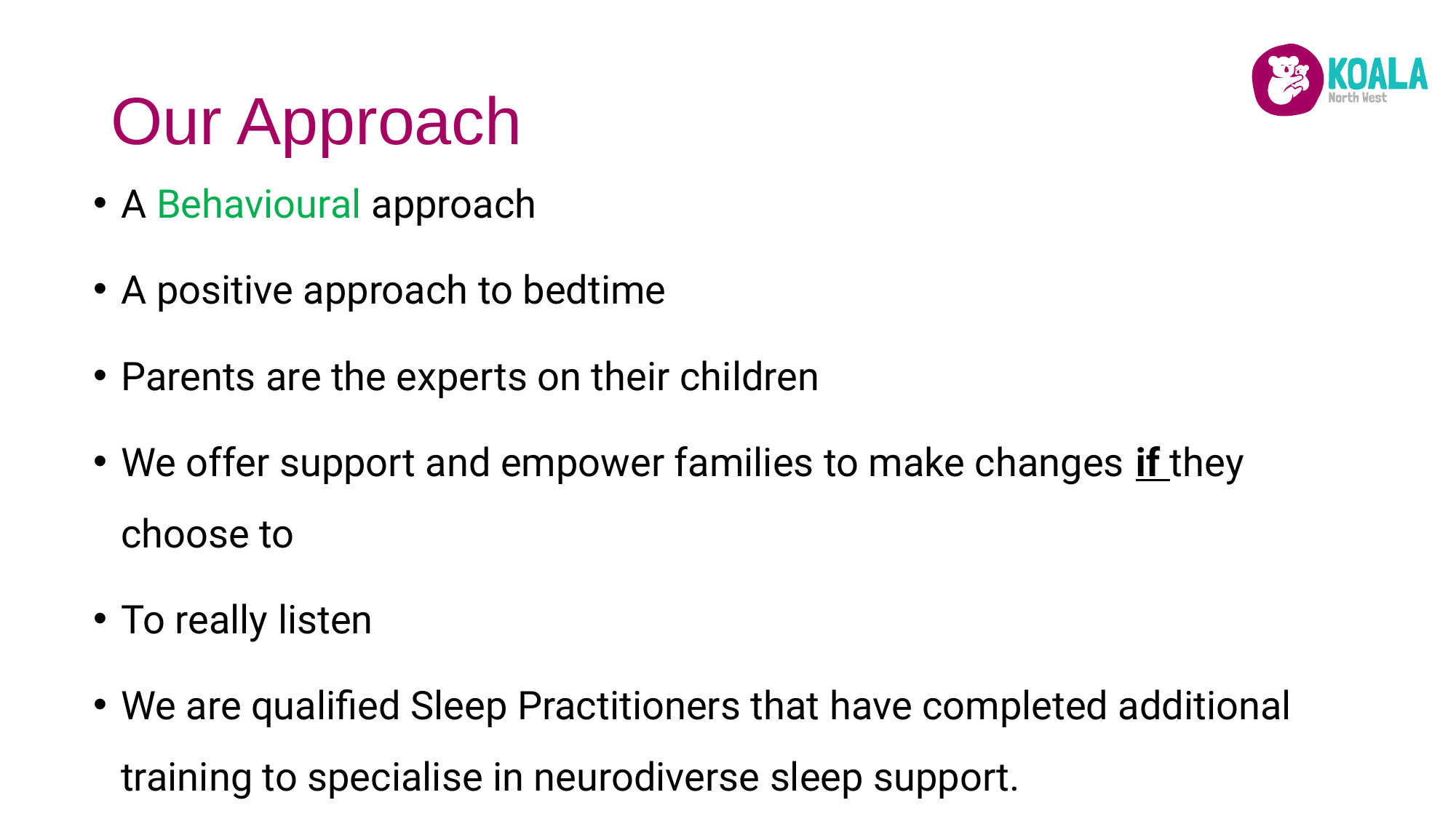

# Our Approach
A Behavioural approach
A positive approach to bedtime
Parents are the experts on their children
We offer support and empower families to make changes if they choose to
To really listen
We are qualified Sleep Practitioners that have completed additional training to specialise in neurodiverse sleep support.